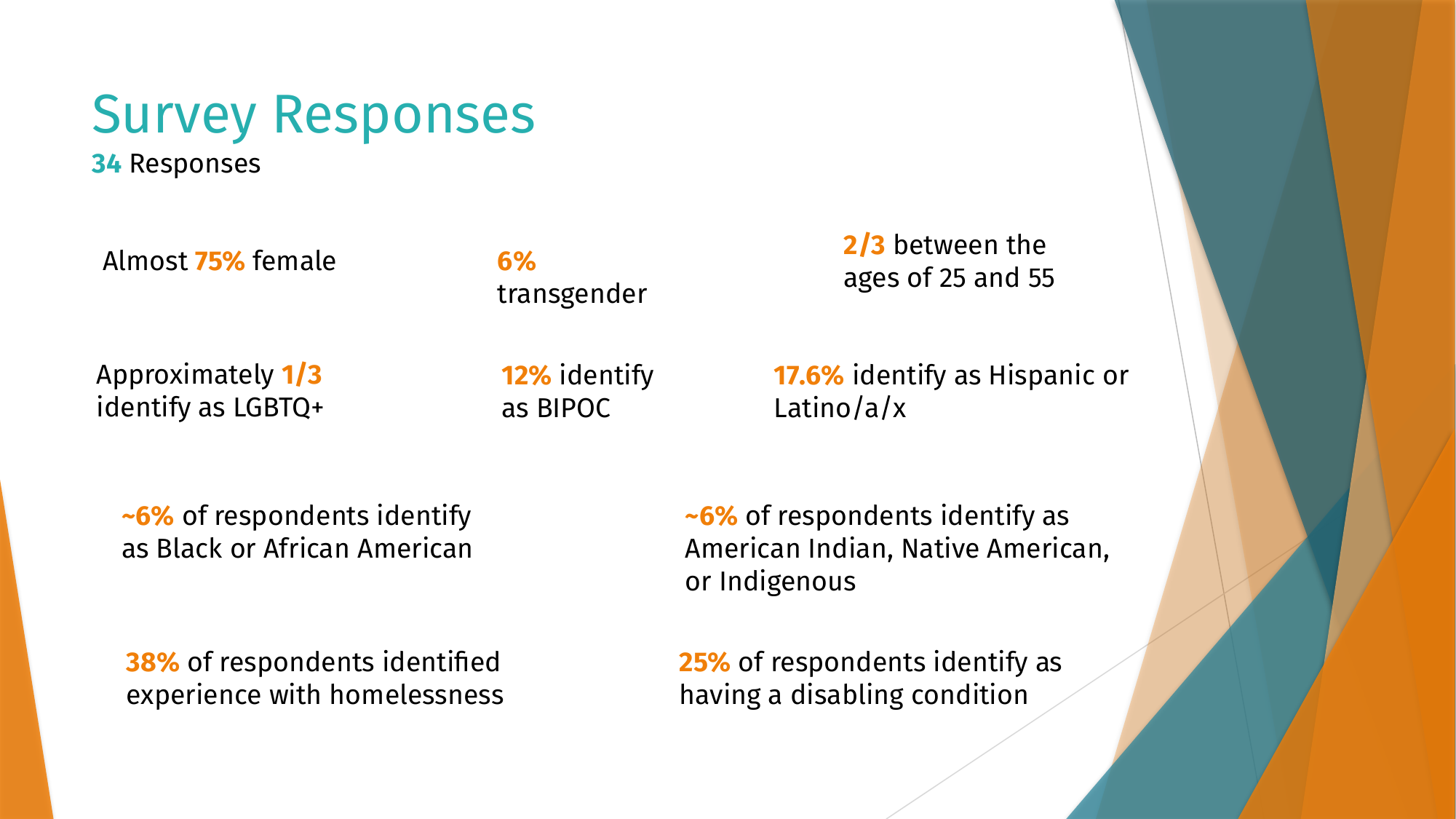

# Survey Responses
34 Responses
2/3 between the ages of 25 and 55
6% transgender
Almost 75% female
Approximately 1/3 identify as LGBTQ+
12% identify as BIPOC
17.6% identify as Hispanic or Latino/a/x
~6% of respondents identify as American Indian, Native American, or Indigenous
~6% of respondents identify as Black or African American
38% of respondents identified experience with homelessness
25% of respondents identify as having a disabling condition